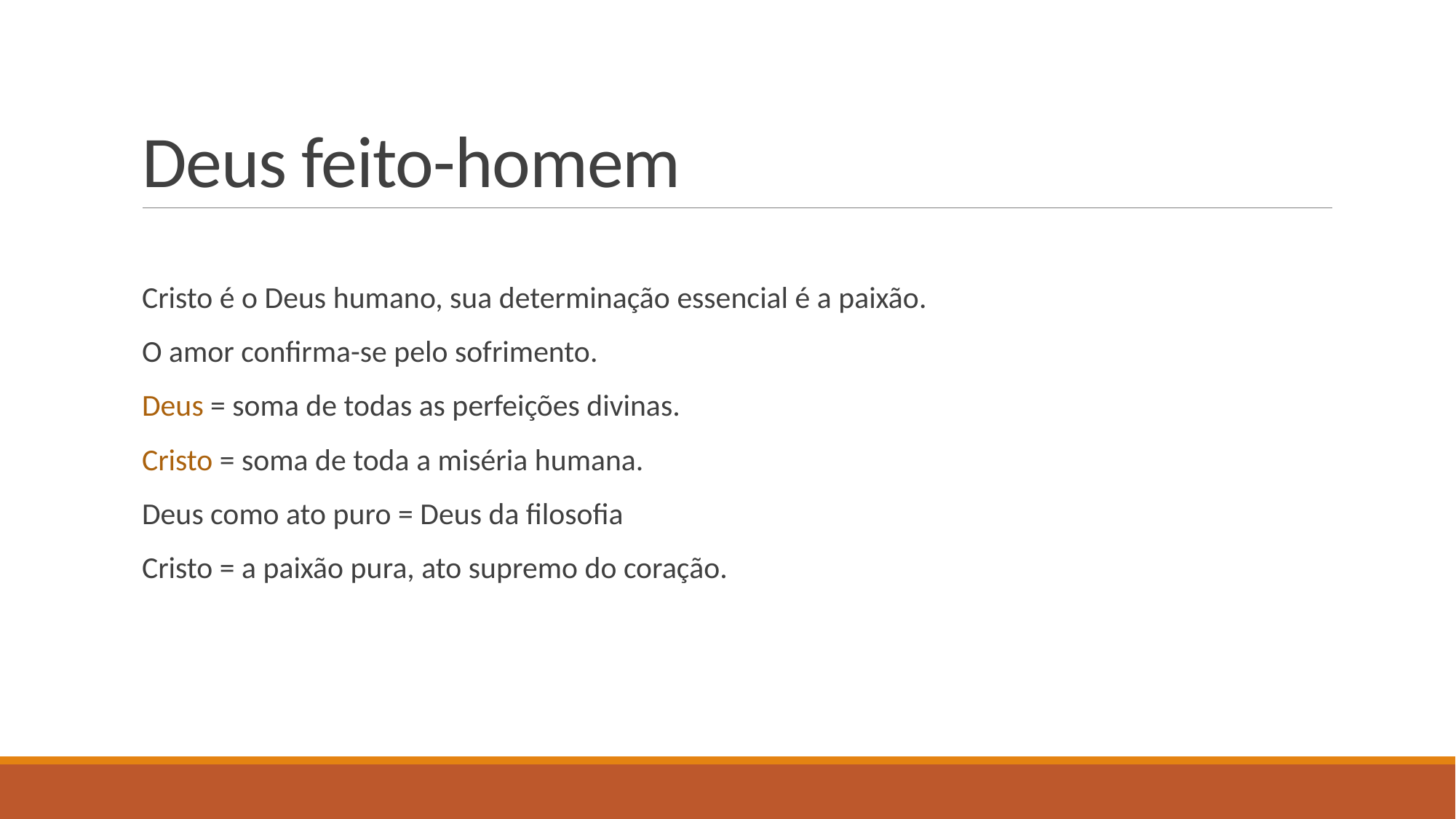

# Deus feito-homem
Cristo é o Deus humano, sua determinação essencial é a paixão.
O amor confirma-se pelo sofrimento.
Deus = soma de todas as perfeições divinas.
Cristo = soma de toda a miséria humana.
Deus como ato puro = Deus da filosofia
Cristo = a paixão pura, ato supremo do coração.